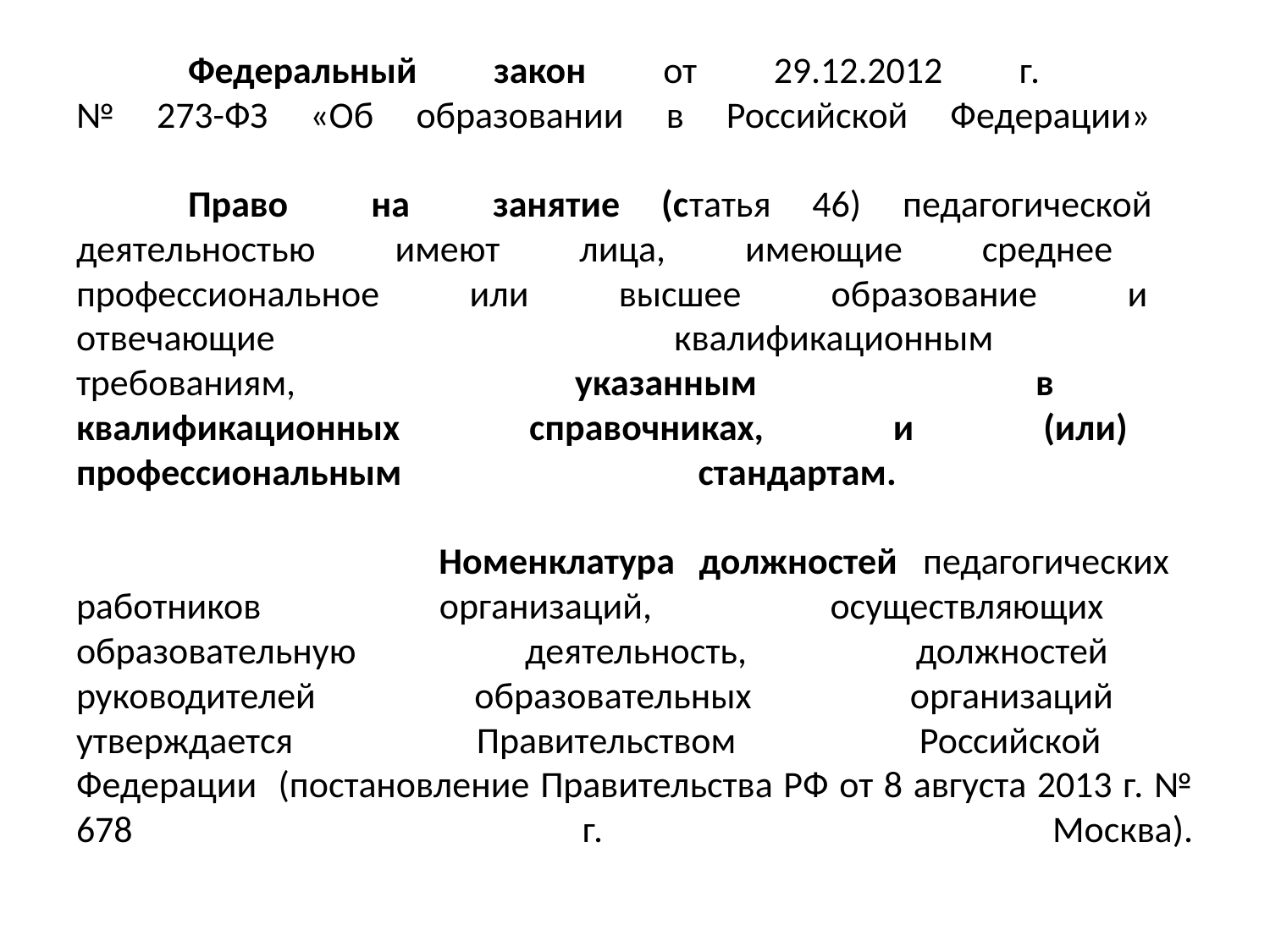

# Федеральный закон от 29.12.2012 г. № 273-ФЗ «Об образовании в Российской Федерации» Право  на  занятие (статья 46) педагогической деятельностью имеют лица, имеющие среднее профессиональное  или  высшее  образование  и отвечающие  квалификационным требованиям,  указанным  в квалификационных  справочниках,  и  (или) профессиональным стандартам. Номенклатура должностей педагогических работников  организаций,  осуществляющих образовательную  деятельность,  должностей руководителей  образовательных  организаций утверждается  Правительством  Российской Федерации  (постановление Правительства РФ от 8 августа 2013 г. № 678 г. Москва).